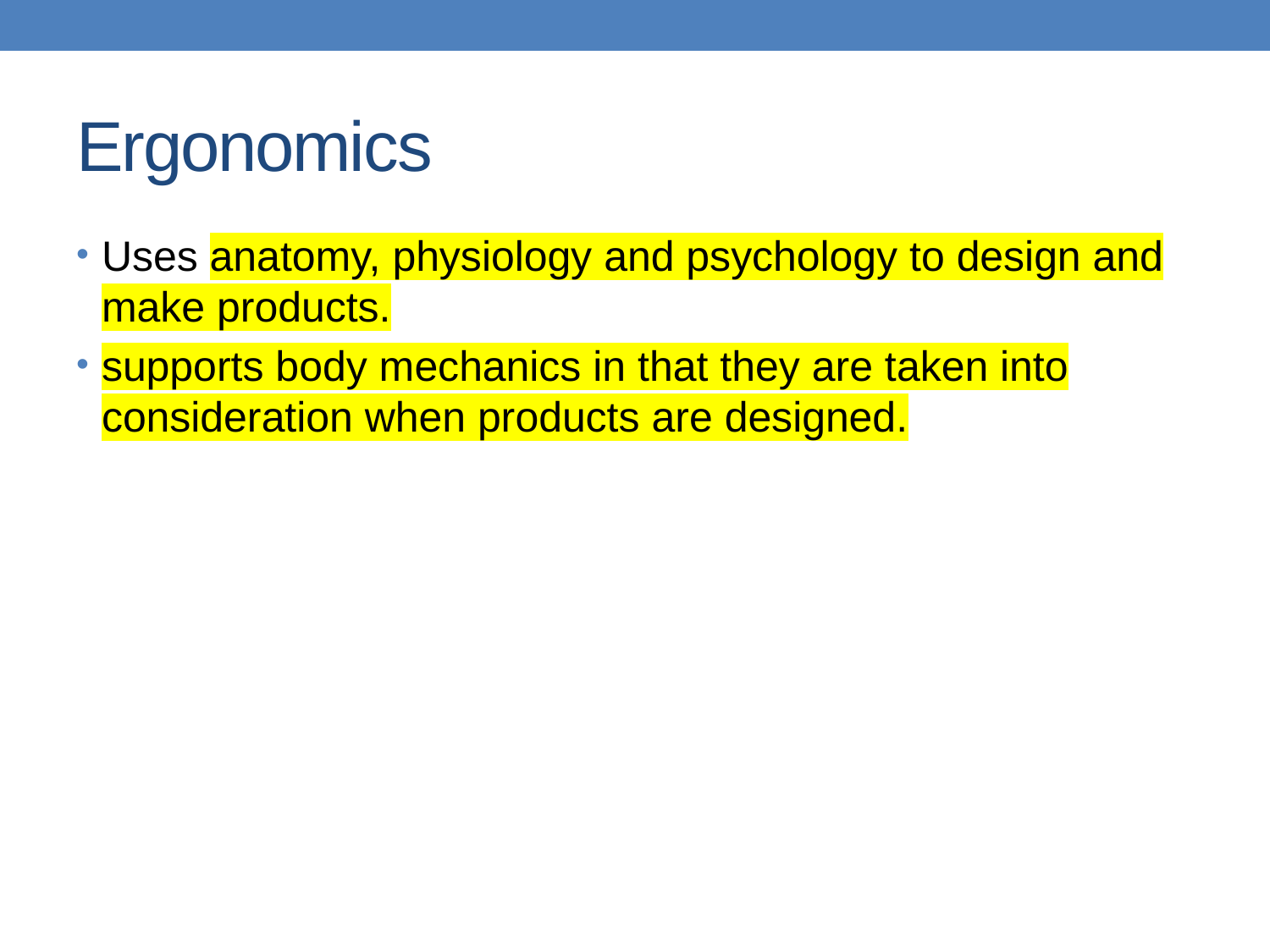

# Ergonomics
Uses anatomy, physiology and psychology to design and make products.
supports body mechanics in that they are taken into consideration when products are designed.